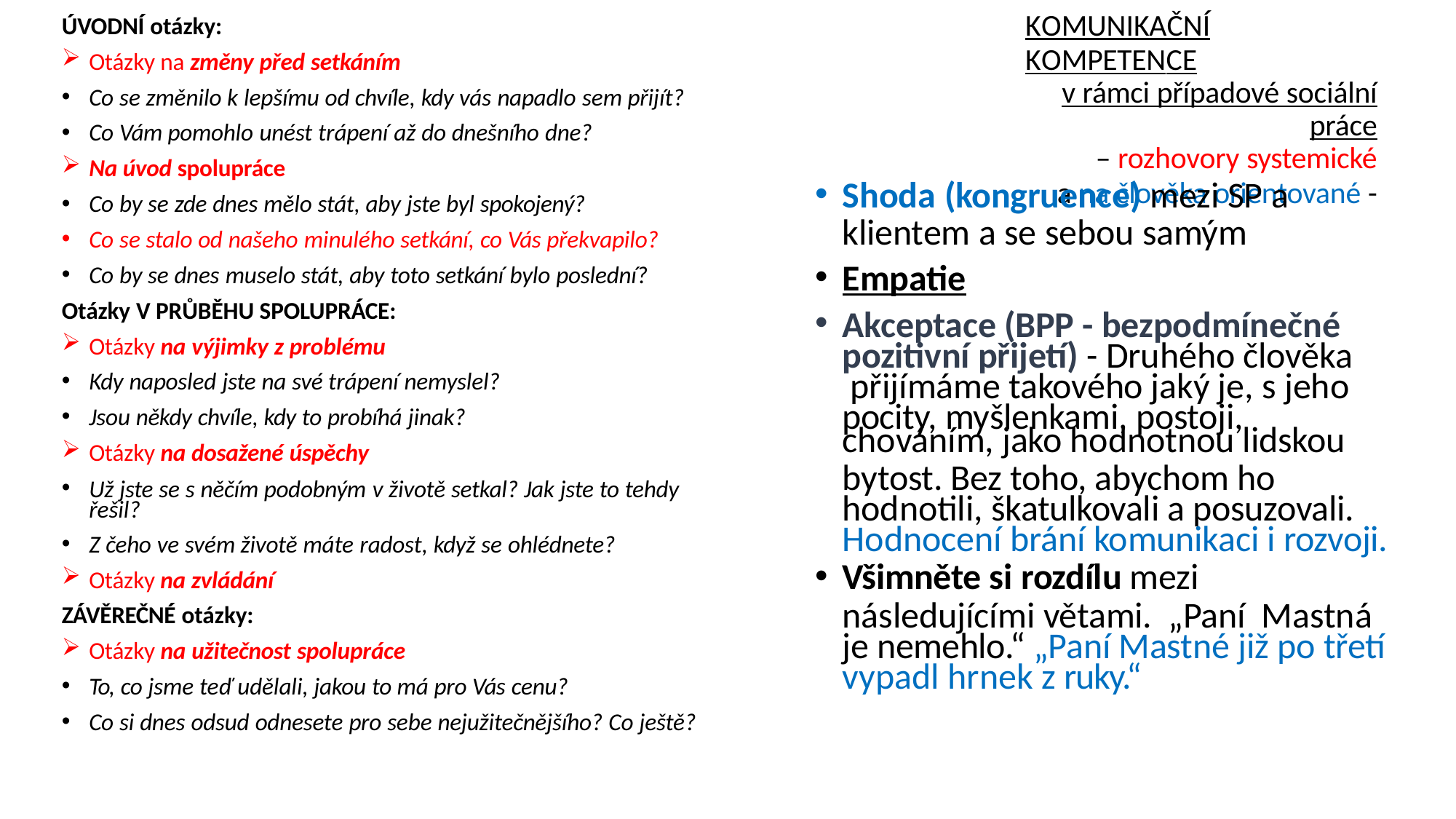

ÚVODNÍ otázky:
Otázky na změny před setkáním
KOMUNIKAČNÍ KOMPETENCE
v rámci případové sociální práce
– rozhovory systemické
a na člověka orientované -
Co se změnilo k lepšímu od chvíle, kdy vás napadlo sem přijít?
Co Vám pomohlo unést trápení až do dnešního dne?
Na úvod spolupráce
Shoda (kongruence) mezi SP a
klientem a se sebou samým
Empatie
Akceptace (BPP - bezpodmínečné  pozitivní přijetí) - Druhého člověka  přijímáme takového jaký je, s jeho  pocity, myšlenkami, postoji,
chováním, jako hodnotnou lidskou
bytost. Bez toho, abychom ho  hodnotili, škatulkovali a posuzovali.  Hodnocení brání komunikaci i rozvoji.
Všimněte si rozdílu mezi
následujícími větami. „Paní Mastná  je nemehlo.“ „Paní Mastné již po třetí  vypadl hrnek z ruky.“
Co by se zde dnes mělo stát, aby jste byl spokojený?
Co se stalo od našeho minulého setkání, co Vás překvapilo?
Co by se dnes muselo stát, aby toto setkání bylo poslední?
Otázky V PRŮBĚHU SPOLUPRÁCE:
Otázky na výjimky z problému
Kdy naposled jste na své trápení nemyslel?
Jsou někdy chvíle, kdy to probíhá jinak?
Otázky na dosažené úspěchy
Už jste se s něčím podobným v životě setkal? Jak jste to tehdy  řešil?
Z čeho ve svém životě máte radost, když se ohlédnete?
Otázky na zvládání
ZÁVĚREČNÉ otázky:
Otázky na užitečnost spolupráce
To, co jsme teď udělali, jakou to má pro Vás cenu?
Co si dnes odsud odnesete pro sebe nejužitečnějšího? Co ještě?